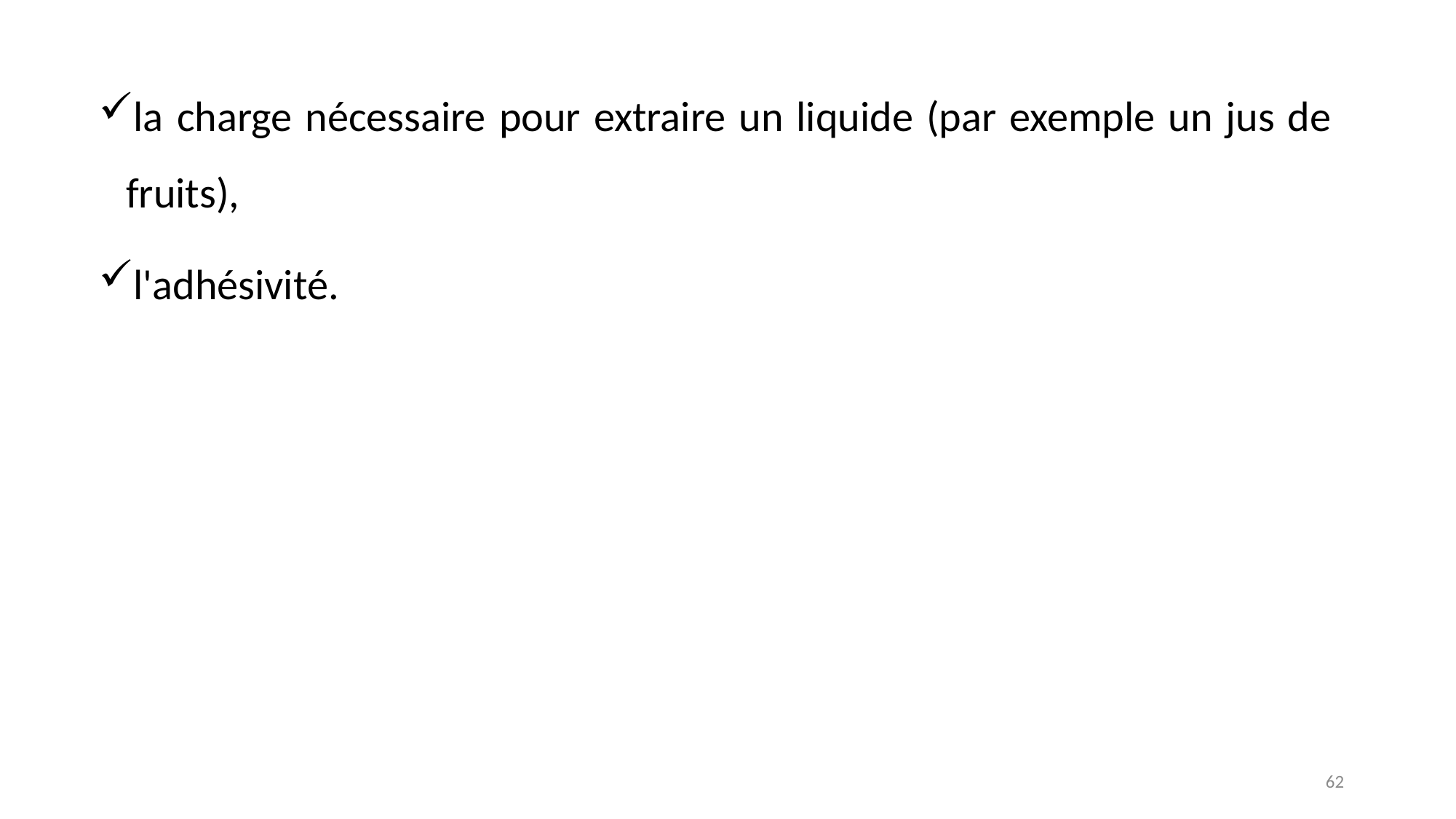

la charge nécessaire pour extraire un liquide (par exemple un jus de fruits),
l'adhésivité.
62